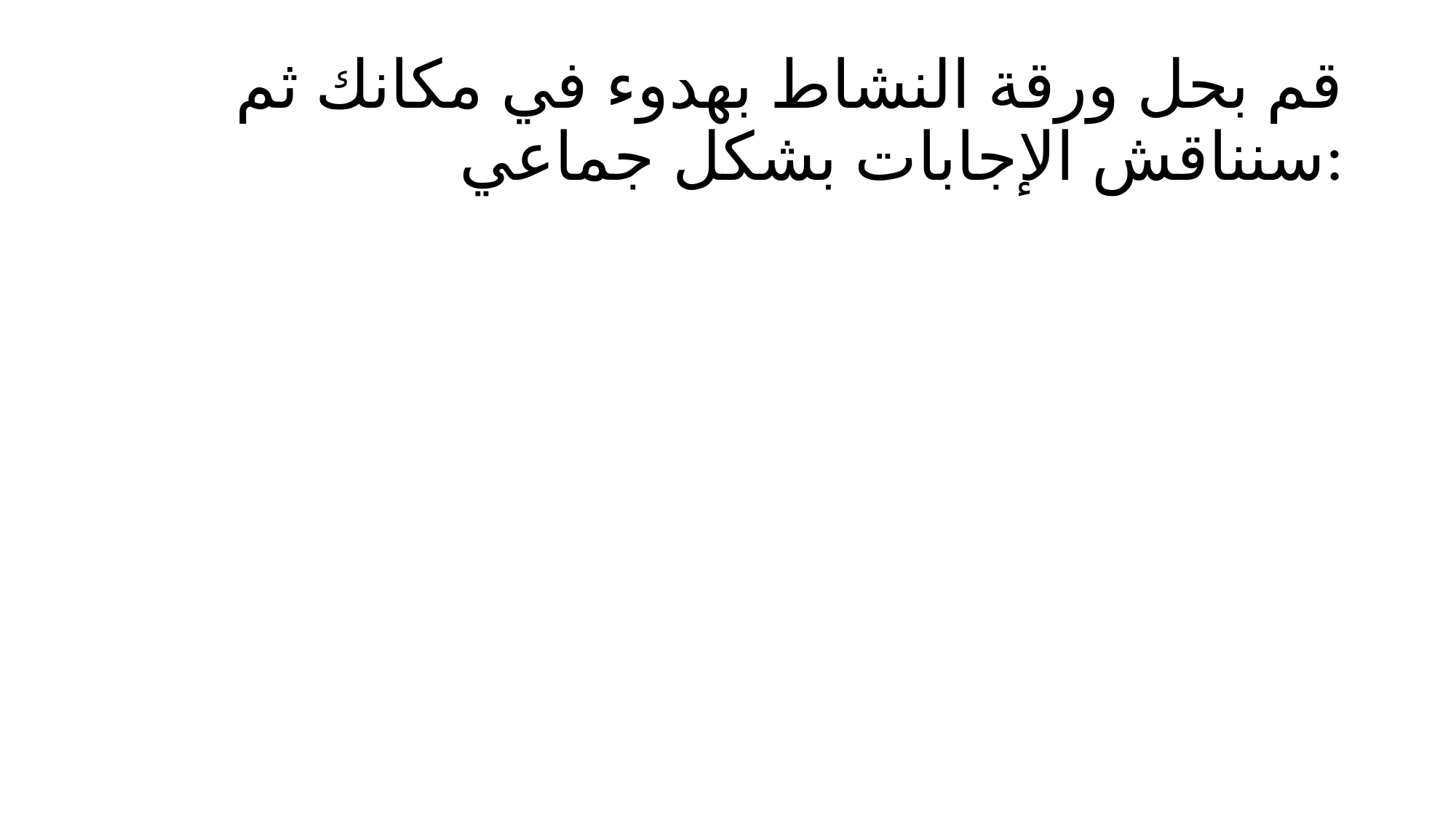

# قم بحل ورقة النشاط بهدوء في مكانك ثم سنناقش الإجابات بشكل جماعي: